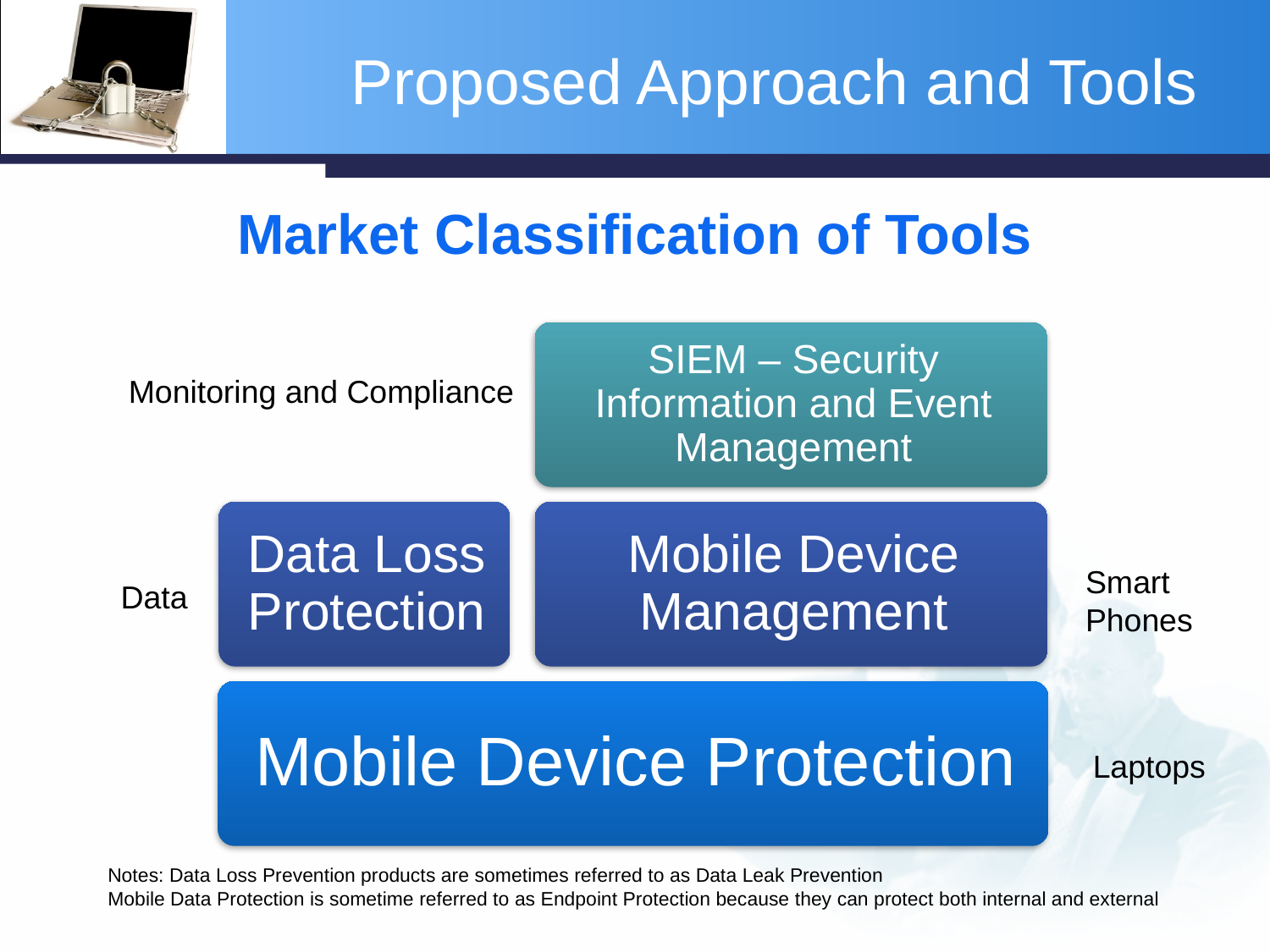

# Proposed Approach and Tools
Market Classification of Tools
Mobile Device Protection
Data Loss Protection
Mobile Device Management
SIEM – Security Information and Event Management
Monitoring and Compliance
Smart
Phones
Data
Laptops
Notes: Data Loss Prevention products are sometimes referred to as Data Leak Prevention
Mobile Data Protection is sometime referred to as Endpoint Protection because they can protect both internal and external